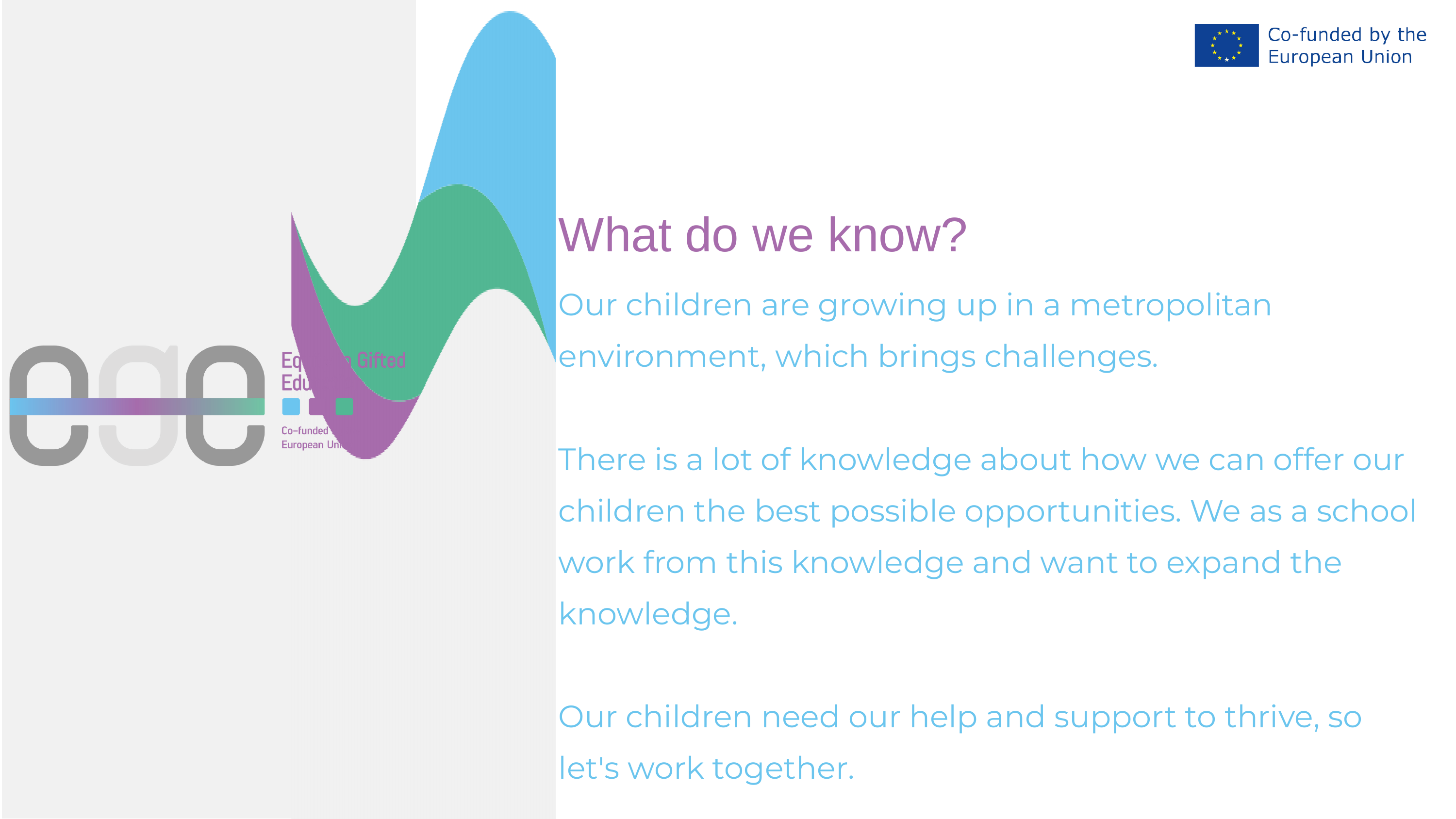

What do we know?
Our children are growing up in a metropolitan environment, which brings challenges.

There is a lot of knowledge about how we can offer our children the best possible opportunities. We as a school work from this knowledge and want to expand the knowledge.

Our children need our help and support to thrive, so let's work together.